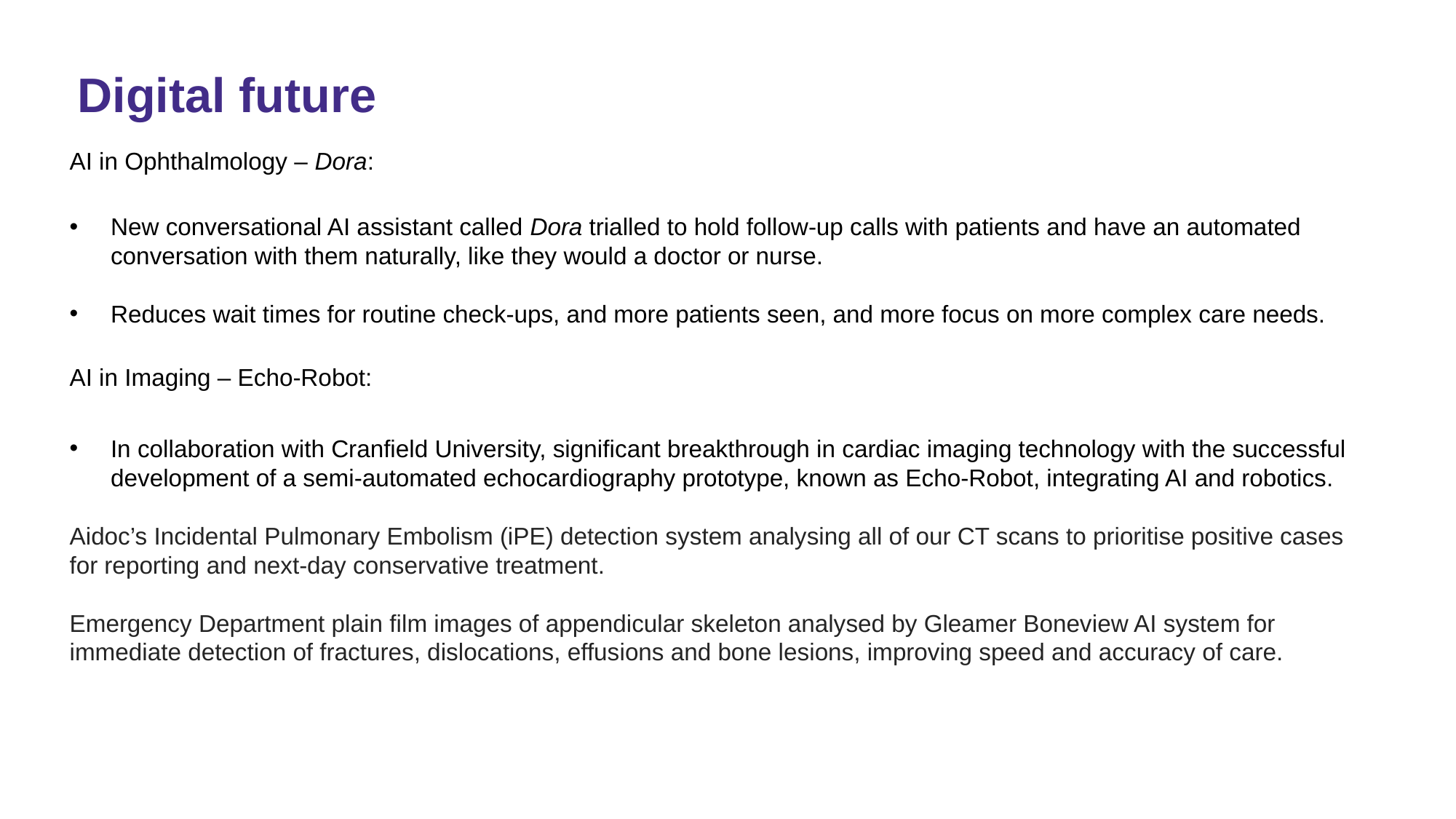

Digital future
AI in Ophthalmology – Dora:

New conversational AI assistant called Dora trialled to hold follow-up calls with patients and have an automated conversation with them naturally, like they would a doctor or nurse.

Reduces wait times for routine check-ups, and more patients seen, and more focus on more complex care needs.

AI in Imaging – Echo-Robot:

In collaboration with Cranfield University, significant breakthrough in cardiac imaging technology with the successful development of a semi-automated echocardiography prototype, known as Echo-Robot, integrating AI and robotics.

Aidoc’s Incidental Pulmonary Embolism (iPE) detection system analysing all of our CT scans to prioritise positive cases for reporting and next-day conservative treatment.

Emergency Department plain film images of appendicular skeleton analysed by Gleamer Boneview AI system for immediate detection of fractures, dislocations, effusions and bone lesions, improving speed and accuracy of care.